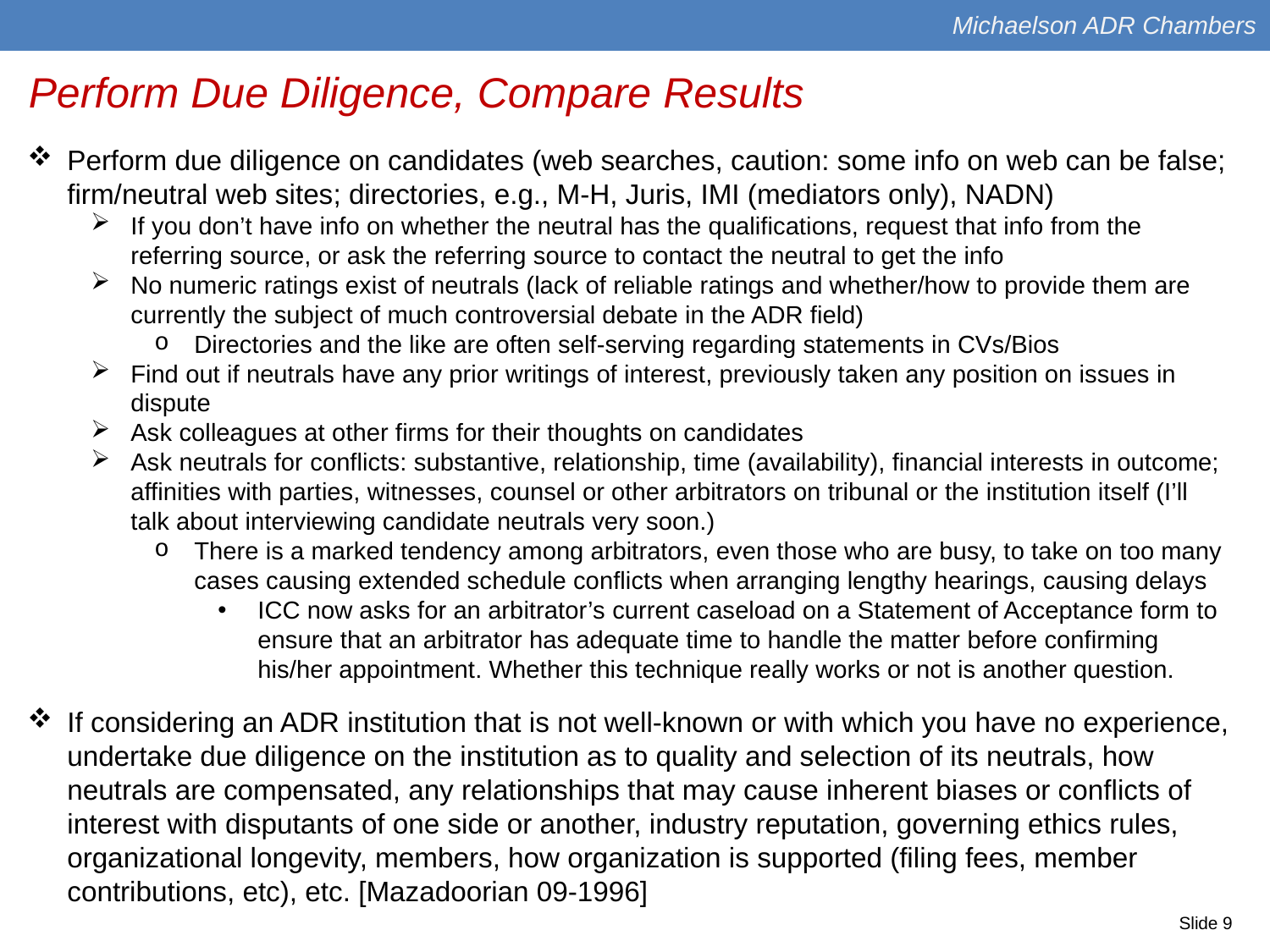

Michaelson ADR Chambers
Perform Due Diligence, Compare Results
Perform due diligence on candidates (web searches, caution: some info on web can be false; firm/neutral web sites; directories, e.g., M-H, Juris, IMI (mediators only), NADN)
If you don’t have info on whether the neutral has the qualifications, request that info from the referring source, or ask the referring source to contact the neutral to get the info
No numeric ratings exist of neutrals (lack of reliable ratings and whether/how to provide them are currently the subject of much controversial debate in the ADR field)
Directories and the like are often self-serving regarding statements in CVs/Bios
Find out if neutrals have any prior writings of interest, previously taken any position on issues in dispute
Ask colleagues at other firms for their thoughts on candidates
Ask neutrals for conflicts: substantive, relationship, time (availability), financial interests in outcome; affinities with parties, witnesses, counsel or other arbitrators on tribunal or the institution itself (I’ll talk about interviewing candidate neutrals very soon.)
There is a marked tendency among arbitrators, even those who are busy, to take on too many cases causing extended schedule conflicts when arranging lengthy hearings, causing delays
ICC now asks for an arbitrator’s current caseload on a Statement of Acceptance form to ensure that an arbitrator has adequate time to handle the matter before confirming his/her appointment. Whether this technique really works or not is another question.

If considering an ADR institution that is not well-known or with which you have no experience, undertake due diligence on the institution as to quality and selection of its neutrals, how neutrals are compensated, any relationships that may cause inherent biases or conflicts of interest with disputants of one side or another, industry reputation, governing ethics rules, organizational longevity, members, how organization is supported (filing fees, member contributions, etc), etc. [Mazadoorian 09-1996]

Slide 9